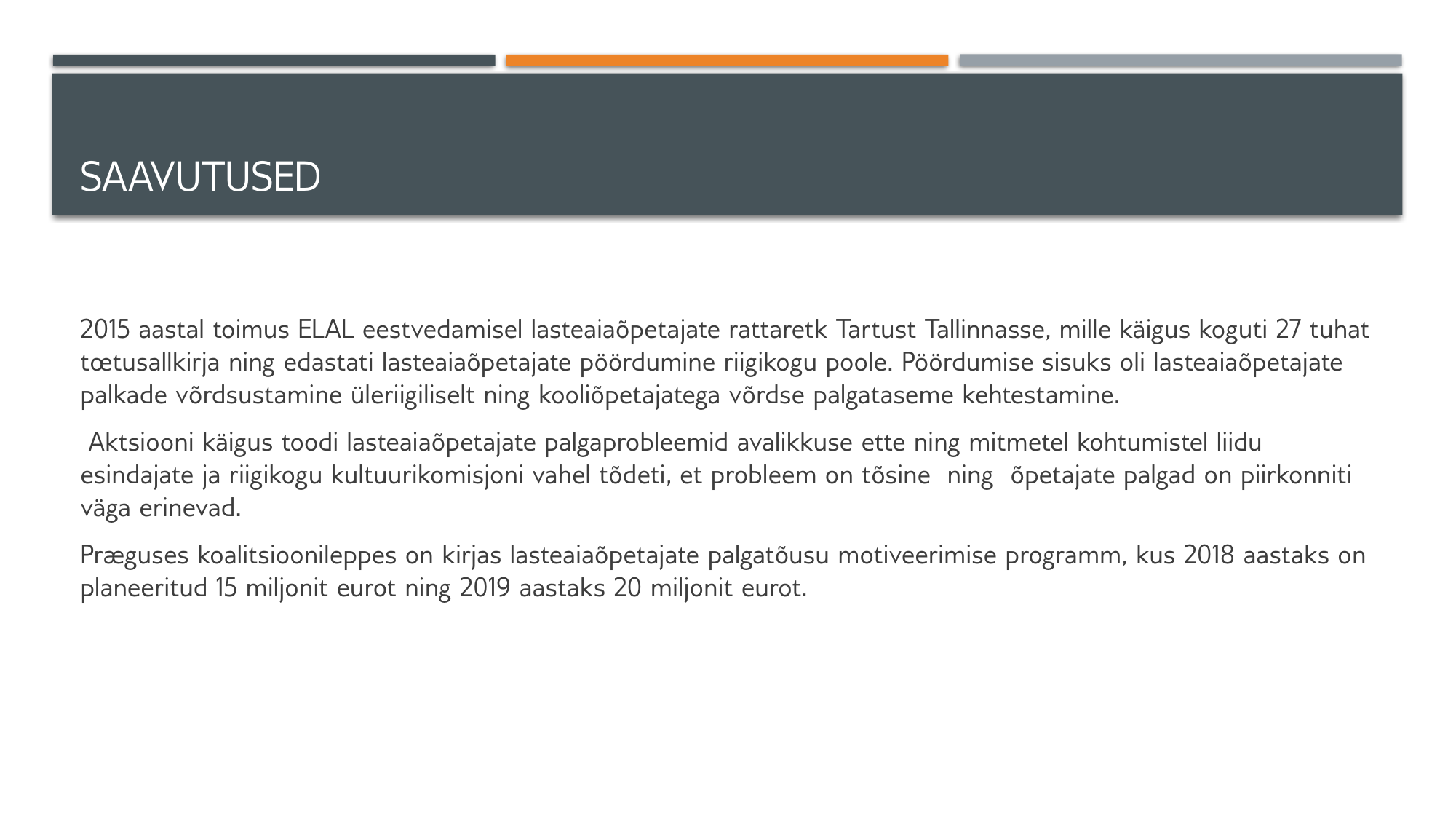

# SAAVUTUSED
2015 aastal toimus ELAL eestvedamisel lasteaiaõpetajate rattaretk Tartust Tallinnasse, mille käigus koguti 27 tuhat toetusallkirja ning edastati lasteaiaõpetajate pöördumine riigikogu poole. Pöördumise sisuks oli lasteaiaõpetajate palkade võrdsustamine üleriigiliselt ning kooliõpetajatega võrdse palgataseme kehtestamine.
 Aktsiooni käigus toodi lasteaiaõpetajate palgaprobleemid avalikkuse ette ning mitmetel kohtumistel liidu esindajate ja riigikogu kultuurikomisjoni vahel tõdeti, et probleem on tõsine  ning  õpetajate palgad on piirkonniti väga erinevad.
Praeguses koalitsioonileppes on kirjas lasteaiaõpetajate palgatõusu motiveerimise programm, kus 2018 aastaks on planeeritud 15 miljonit eurot ning 2019 aastaks 20 miljonit eurot.